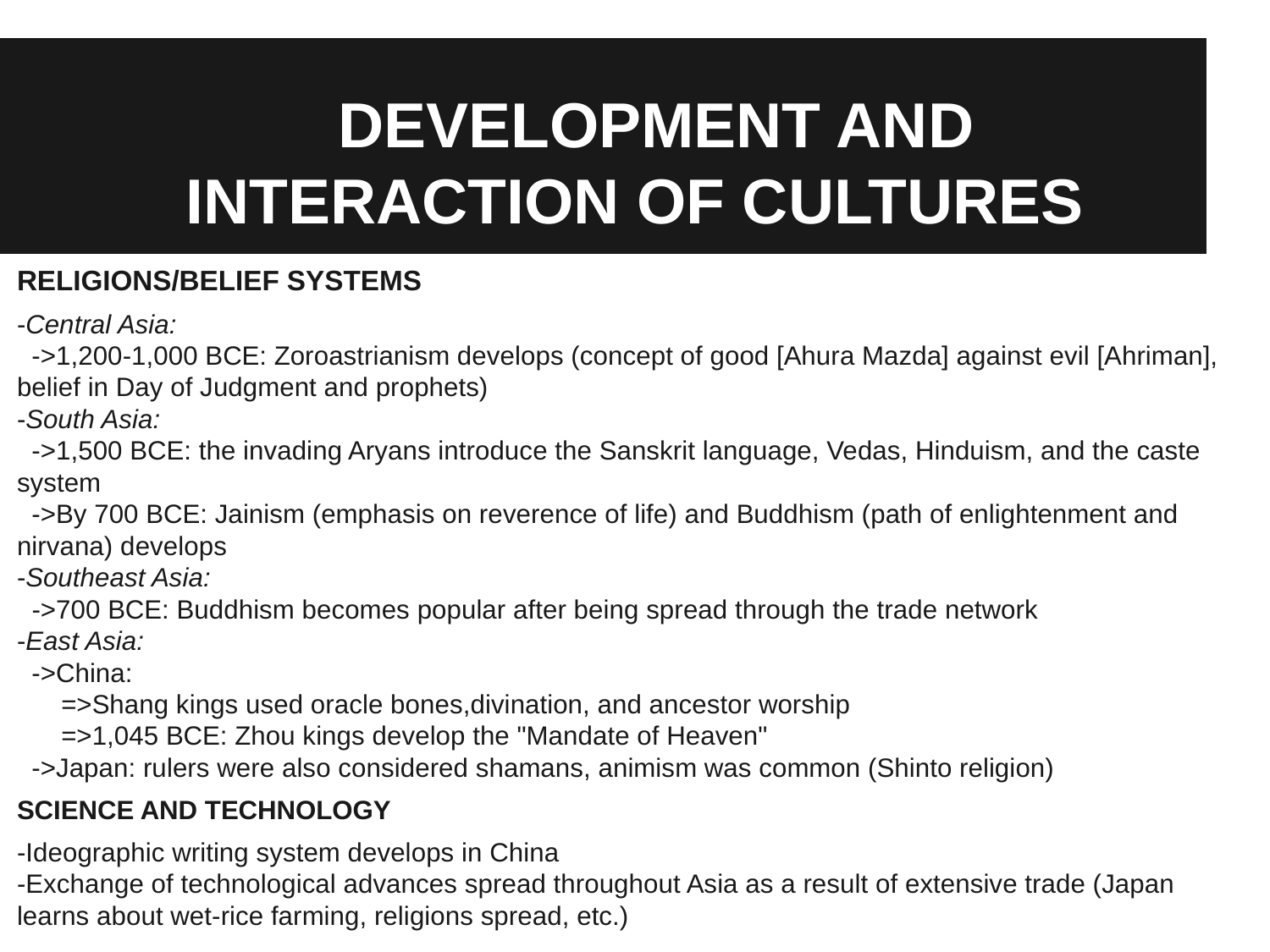

# DEVELOPMENT AND INTERACTION OF CULTURES
RELIGIONS/BELIEF SYSTEMS
-Central Asia:
  ->1,200-1,000 BCE: Zoroastrianism develops (concept of good [Ahura Mazda] against evil [Ahriman], belief in Day of Judgment and prophets)
-South Asia:
  ->1,500 BCE: the invading Aryans introduce the Sanskrit language, Vedas, Hinduism, and the caste system
  ->By 700 BCE: Jainism (emphasis on reverence of life) and Buddhism (path of enlightenment and nirvana) develops
-Southeast Asia:
  ->700 BCE: Buddhism becomes popular after being spread through the trade network
-East Asia:
  ->China:
      =>Shang kings used oracle bones,divination, and ancestor worship
      =>1,045 BCE: Zhou kings develop the "Mandate of Heaven"
  ->Japan: rulers were also considered shamans, animism was common (Shinto religion)
SCIENCE AND TECHNOLOGY
-Ideographic writing system develops in China
-Exchange of technological advances spread throughout Asia as a result of extensive trade (Japan learns about wet-rice farming, religions spread, etc.)